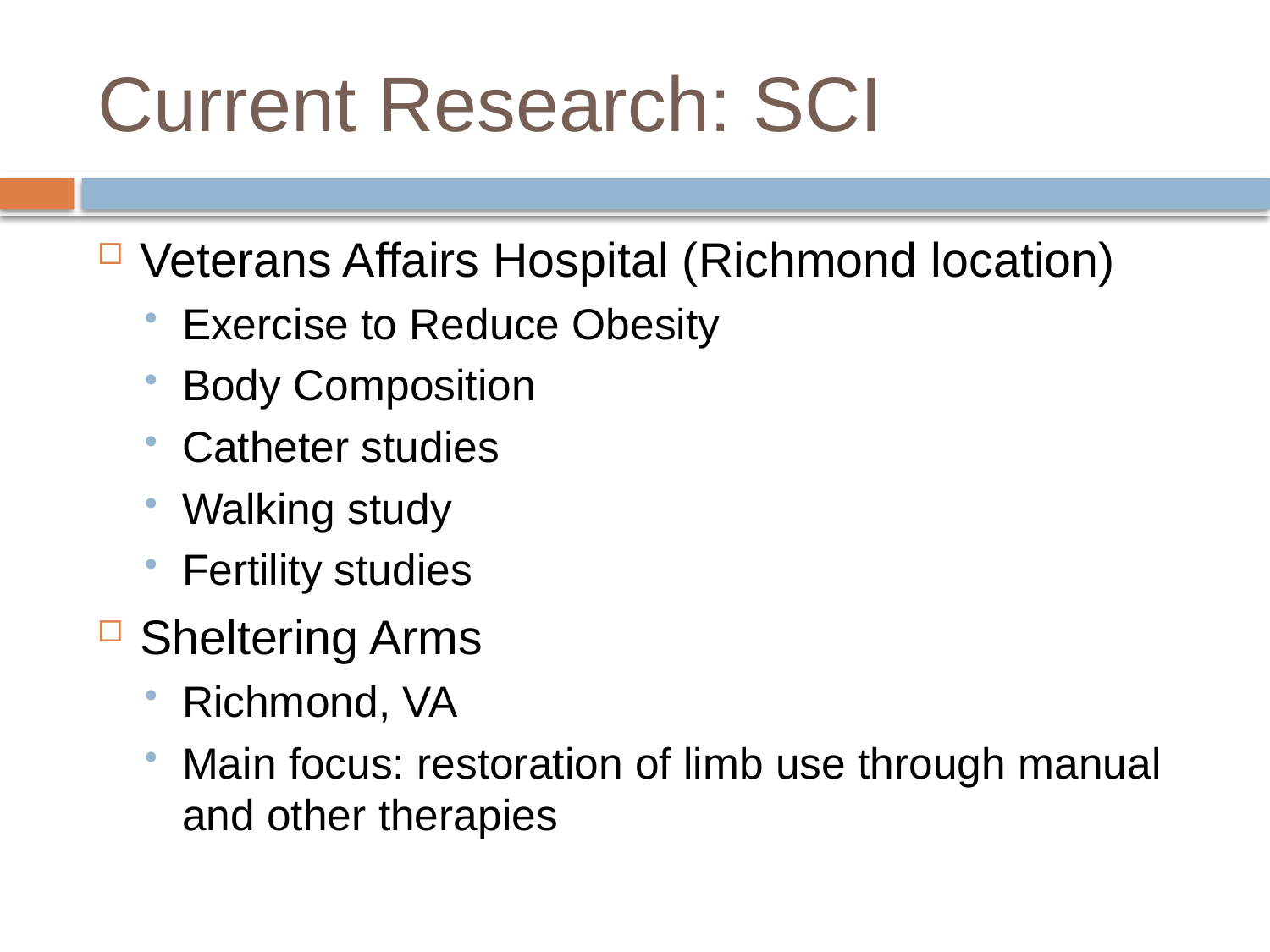

# Current Research: SCI
Veterans Affairs Hospital (Richmond location)
Exercise to Reduce Obesity
Body Composition
Catheter studies
Walking study
Fertility studies
Sheltering Arms
Richmond, VA
Main focus: restoration of limb use through manual and other therapies